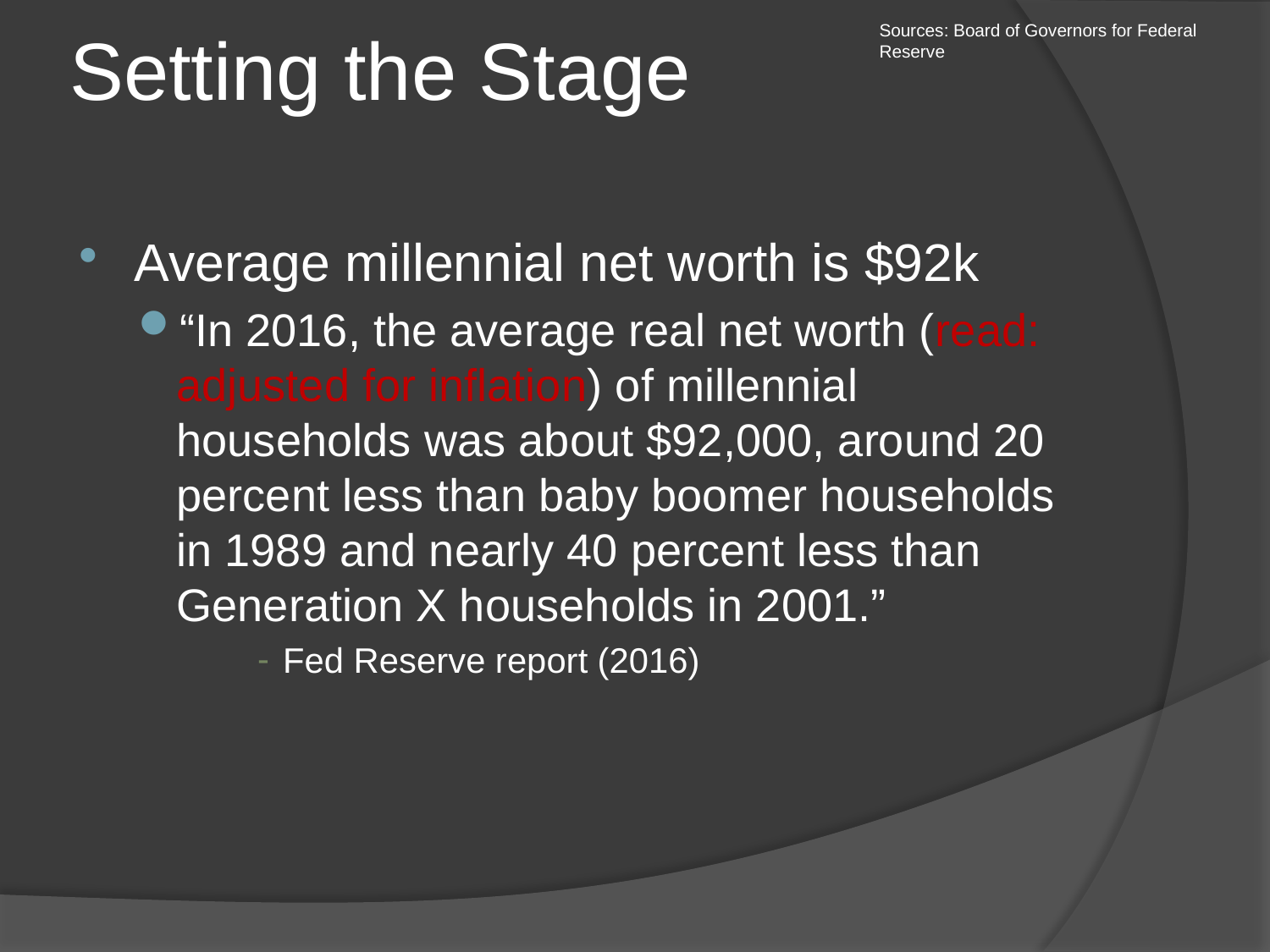

# Setting the Stage
Sources: Board of Governors for Federal Reserve
Average millennial net worth is $92k
“In 2016, the average real net worth (read: adjusted for inflation) of millennial households was about $92,000, around 20 percent less than baby boomer households in 1989 and nearly 40 percent less than Generation X households in 2001.”
Fed Reserve report (2016)